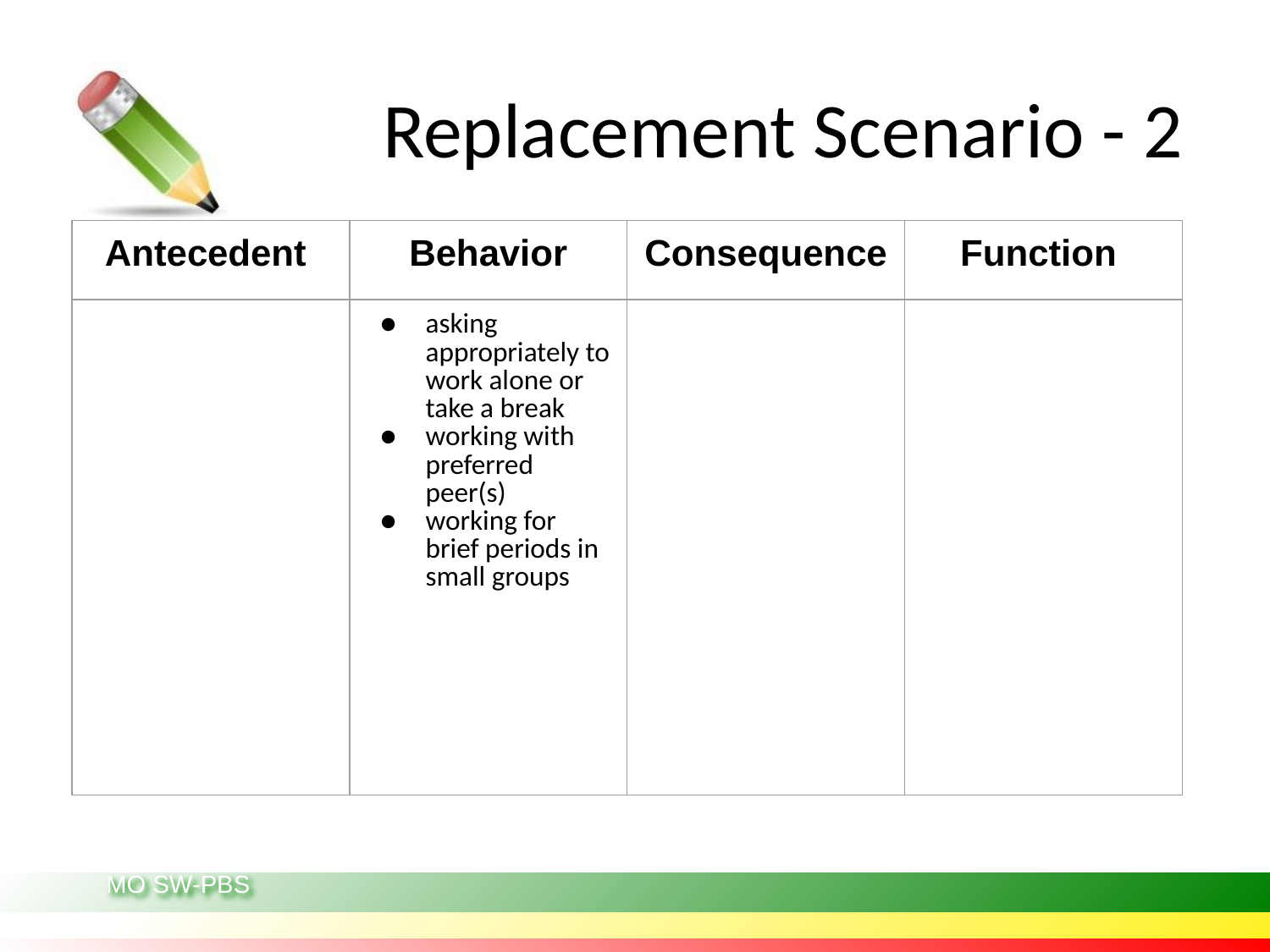

# Replacement Scenario - 2
| Antecedent | Behavior | Consequence | Function |
| --- | --- | --- | --- |
|  | asking appropriately to work alone or take a break working with preferred peer(s) working for brief periods in small groups |  |  |